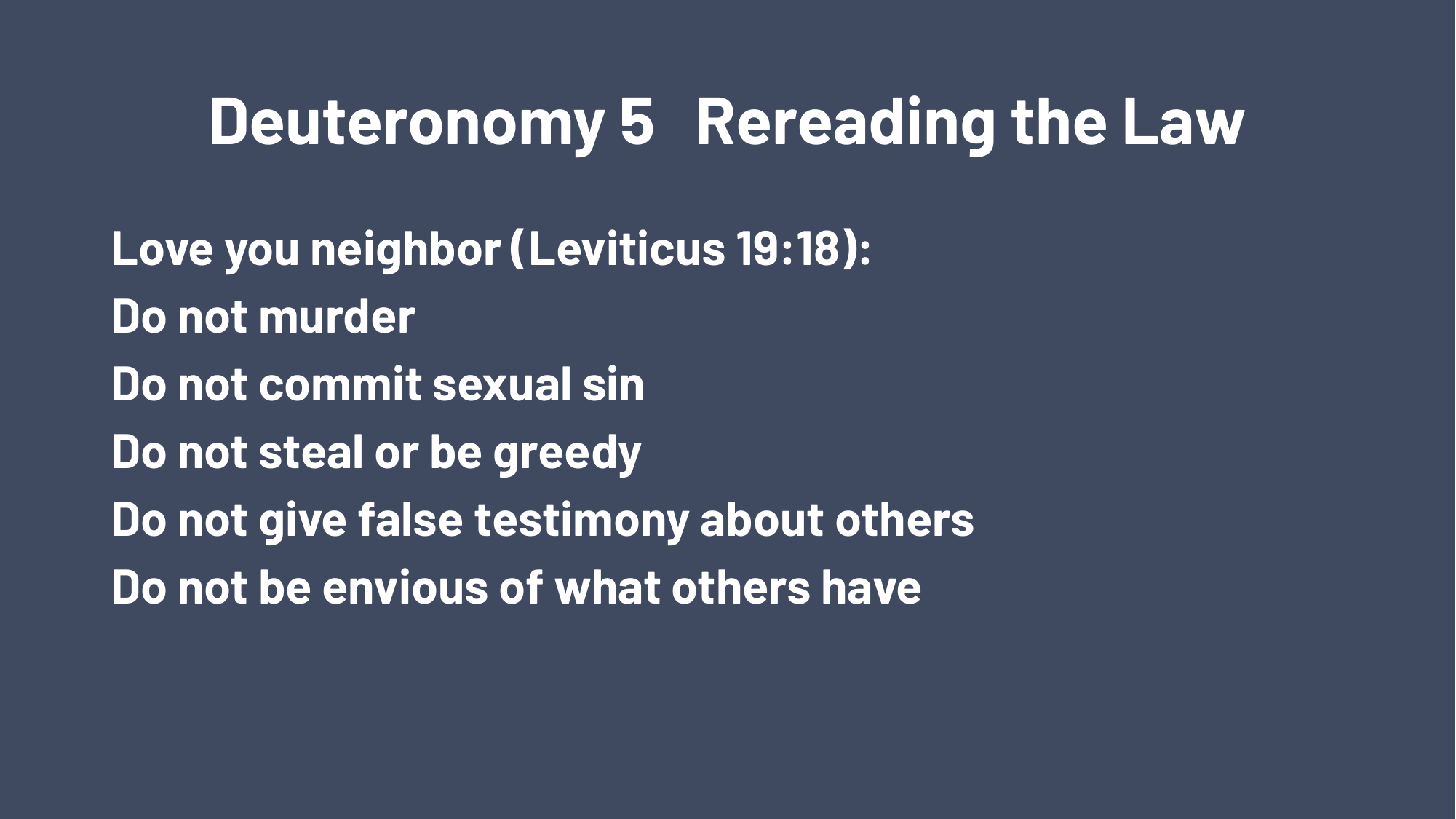

# Deuteronomy 5   Rereading the Law
Love you neighbor (Leviticus 19:18):
Do not murder
Do not commit sexual sin
Do not steal or be greedy
Do not give false testimony about others
Do not be envious of what others have